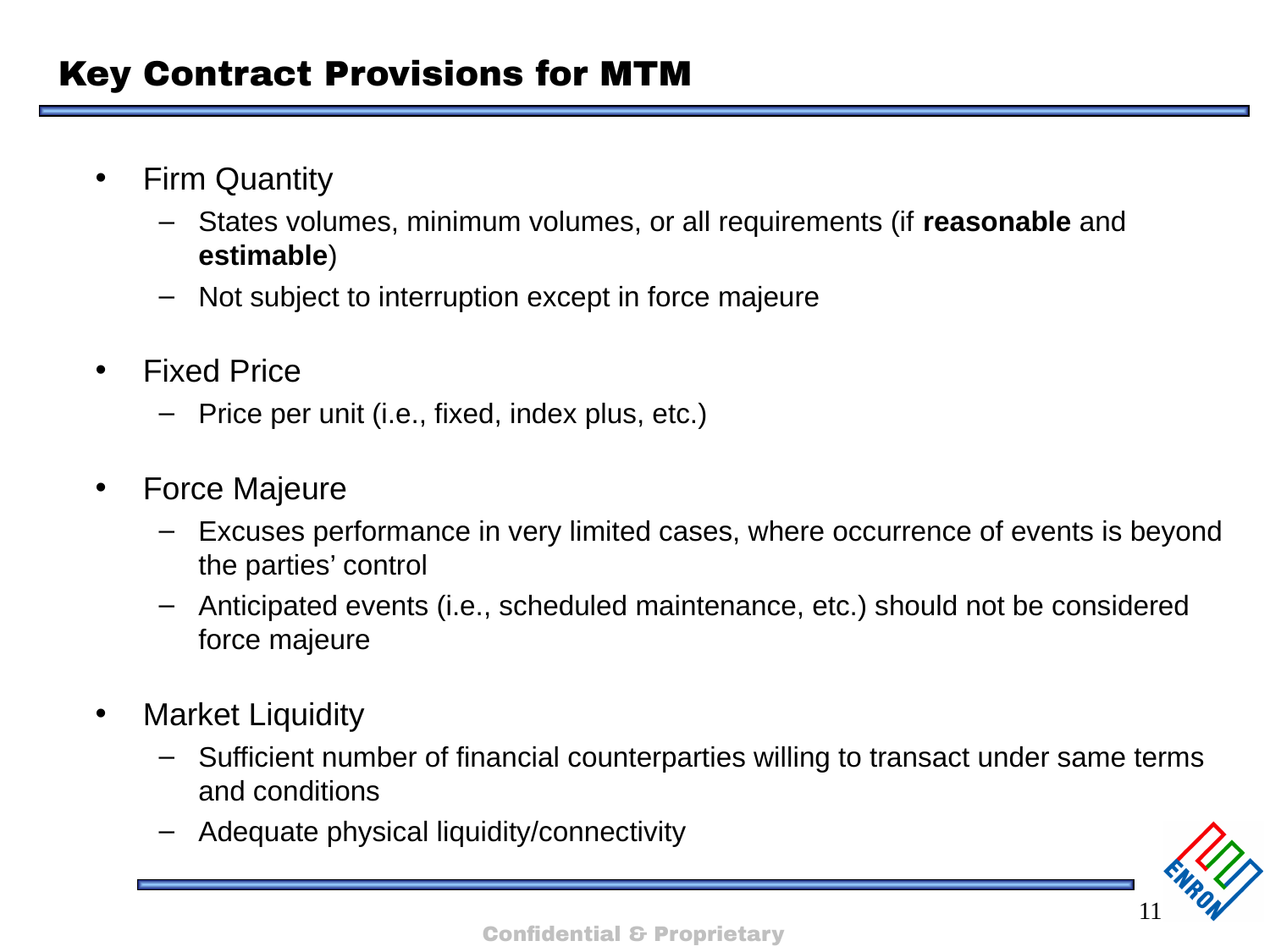

# Key Contract Provisions for MTM
Firm Quantity
States volumes, minimum volumes, or all requirements (if reasonable and estimable)
Not subject to interruption except in force majeure

Fixed Price
Price per unit (i.e., fixed, index plus, etc.)

Force Majeure
Excuses performance in very limited cases, where occurrence of events is beyond the parties’ control
Anticipated events (i.e., scheduled maintenance, etc.) should not be considered force majeure

Market Liquidity
Sufficient number of financial counterparties willing to transact under same terms and conditions
Adequate physical liquidity/connectivity
11